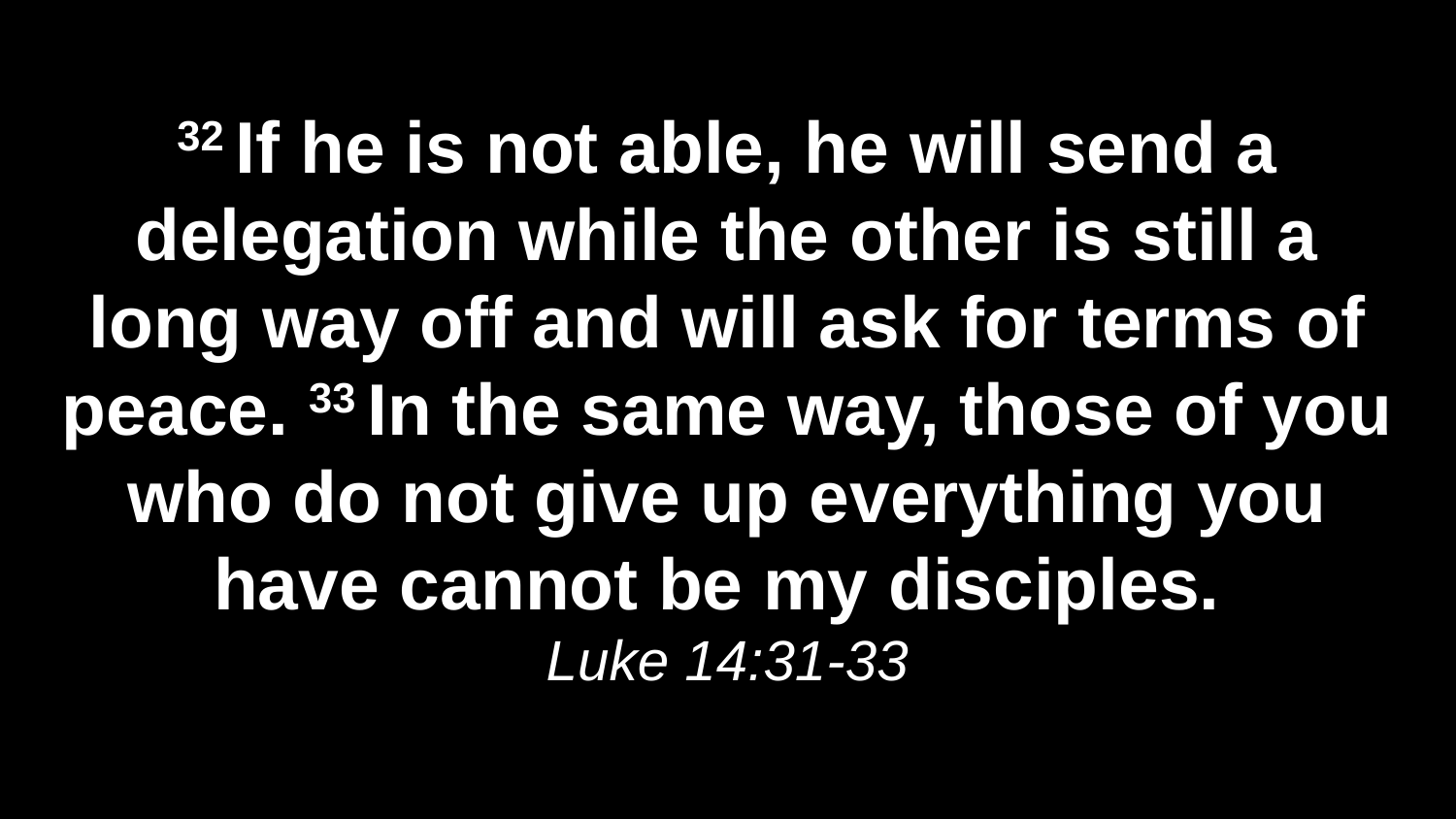

32 If he is not able, he will send a delegation while the other is still a long way off and will ask for terms of peace. 33 In the same way, those of you who do not give up everything you have cannot be my disciples.
Luke 14:31-33